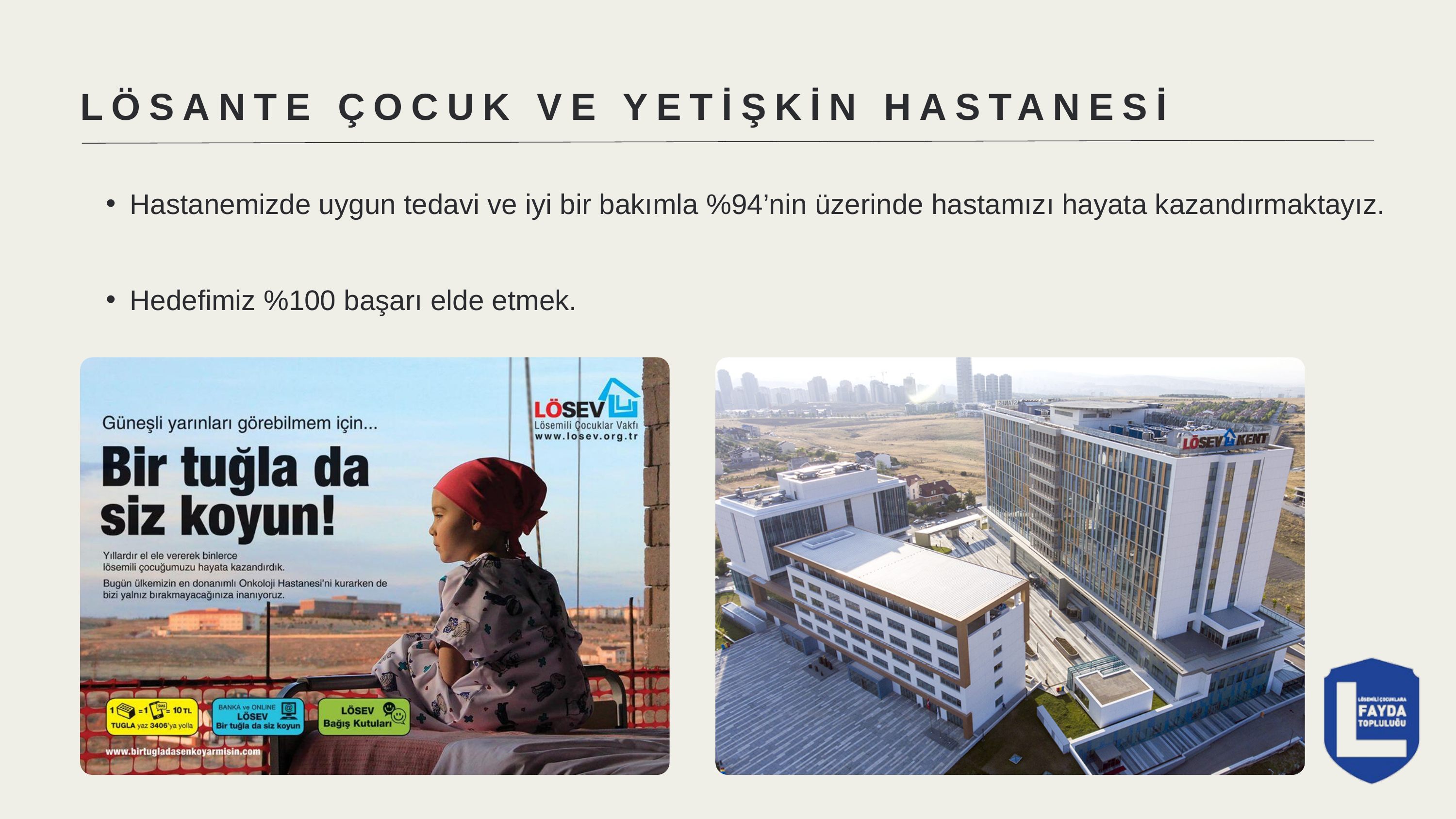

LÖSANTE ÇOCUK VE YETİŞKİN HASTANESİ

Hastanemizde uygun tedavi ve iyi bir bakımla %94’nin üzerinde hastamızı hayata kazandırmaktayız.
Hedefimiz %100 başarı elde etmek.